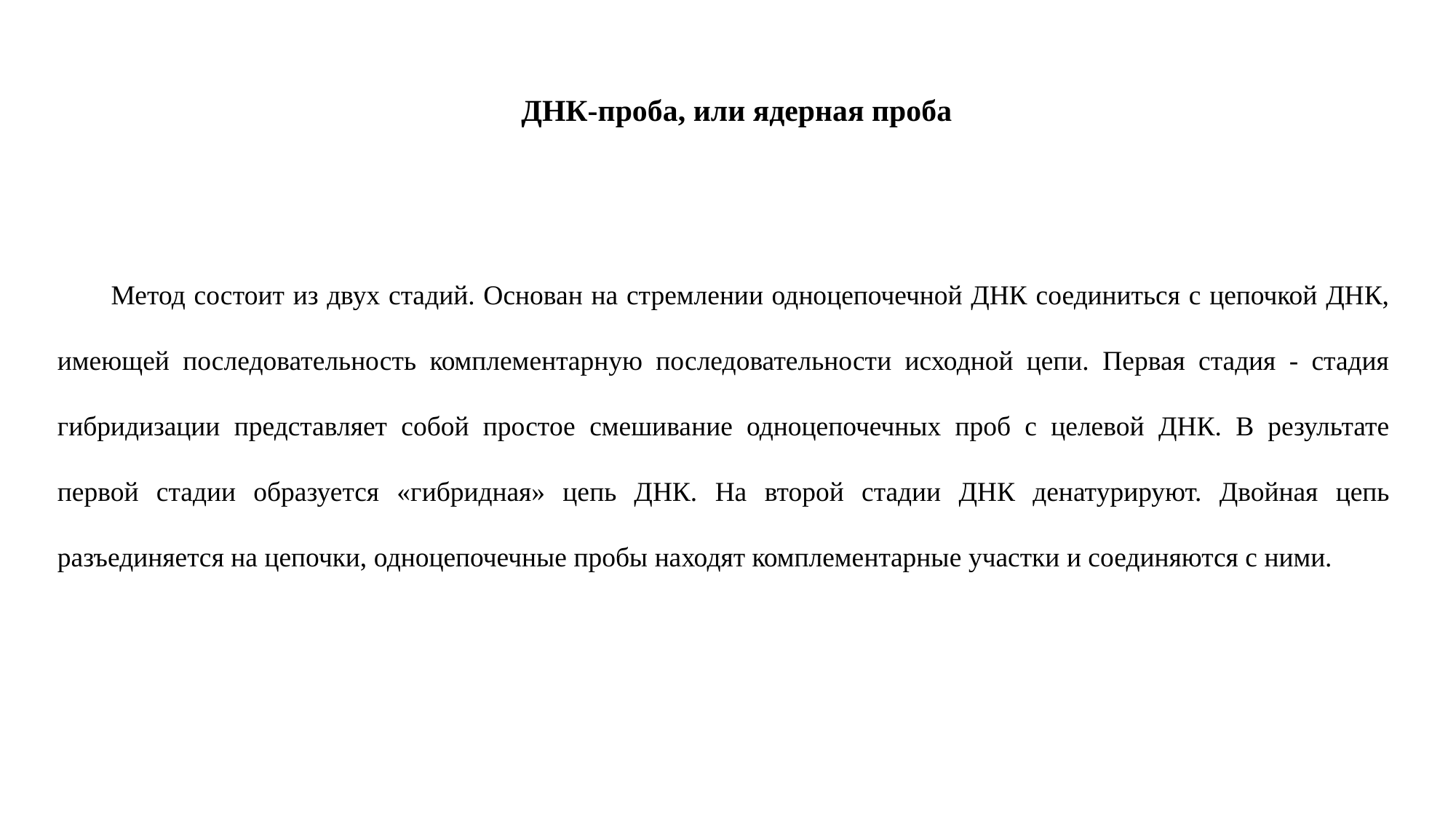

ДНК-проба, или ядерная проба
Метод состоит из двух стадий. Основан на стремлении одноцепочечной ДНК соединиться с цепочкой ДНК, имеющей последовательность комплементарную последовательности исходной цепи. Первая стадия - стадия гибридизации представляет собой простое смешивание одноцепочечных проб с целевой ДНК. В результате первой стадии образуется «гибридная» цепь ДНК. На второй стадии ДНК денатурируют. Двойная цепь разъединяется на цепочки, одноцепочечные пробы находят комплементарные участки и соединяются с ними.